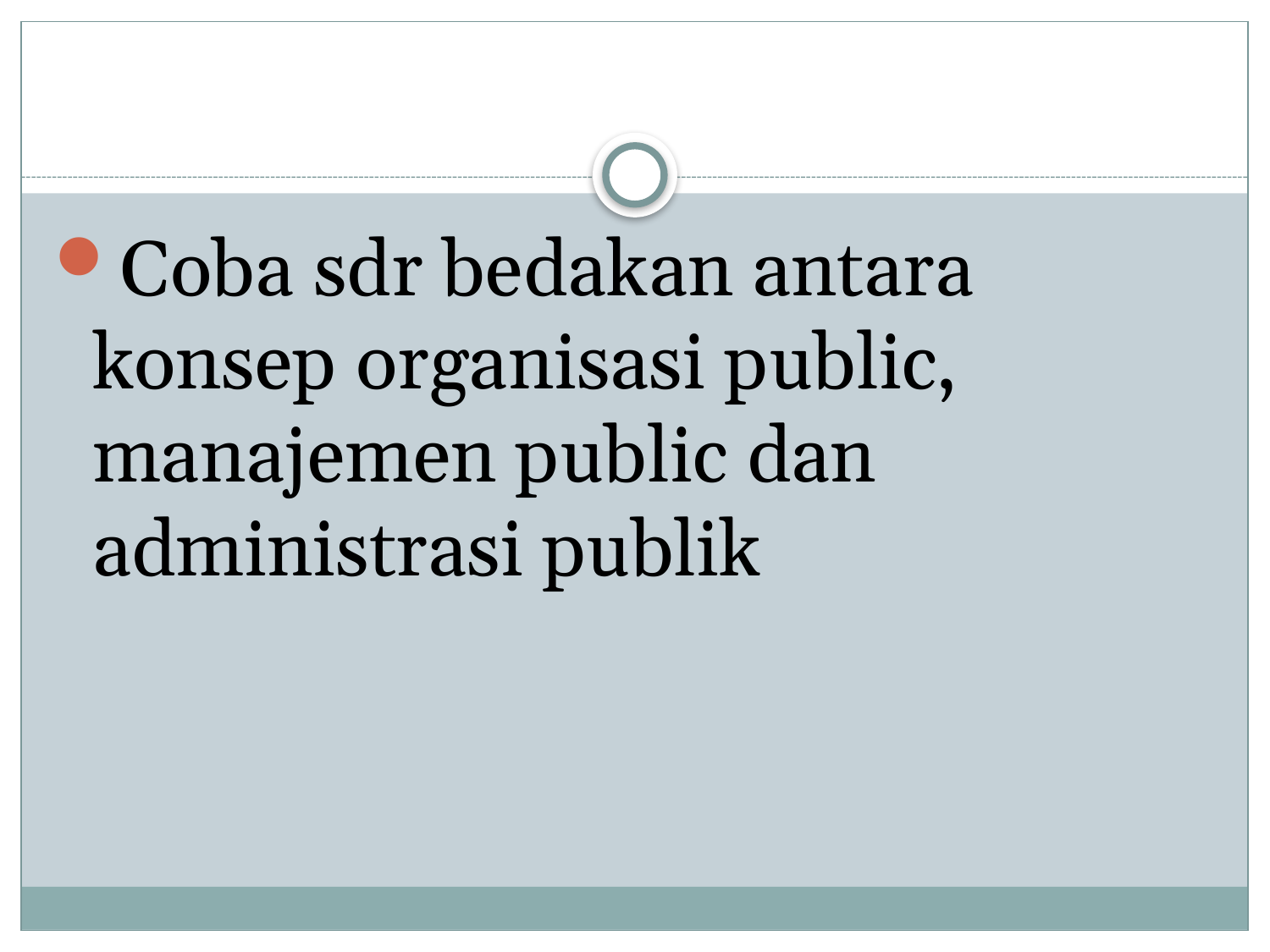

#
Coba sdr bedakan antara konsep organisasi public, manajemen public dan administrasi publik